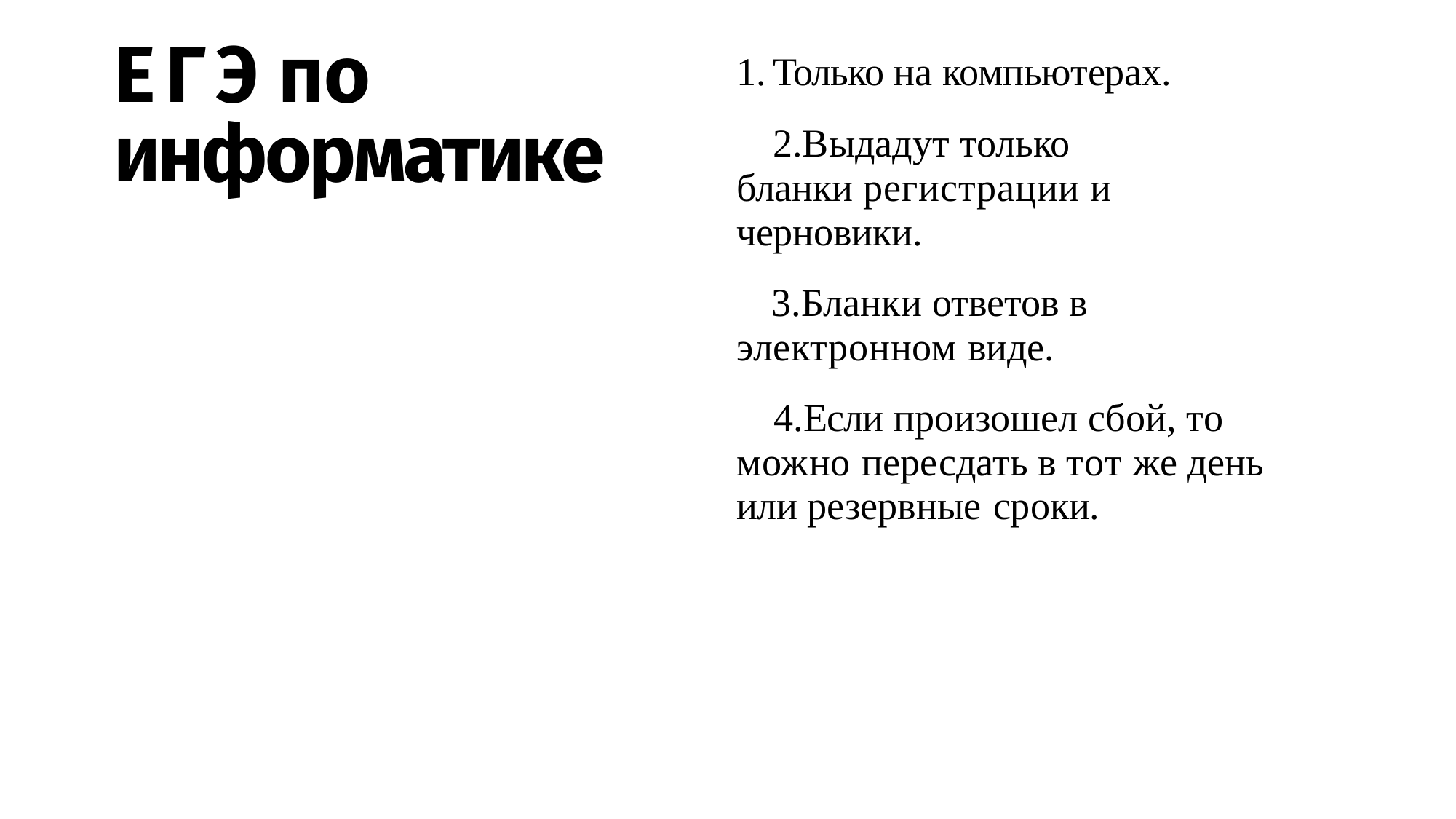

Только на компьютерах.
Выдадут только бланки регистрации и черновики.
Бланки ответов в электронном виде.
Если произошел сбой, то можно пересдать в тот же день или резервные сроки.
# ЕГЭ по информатике